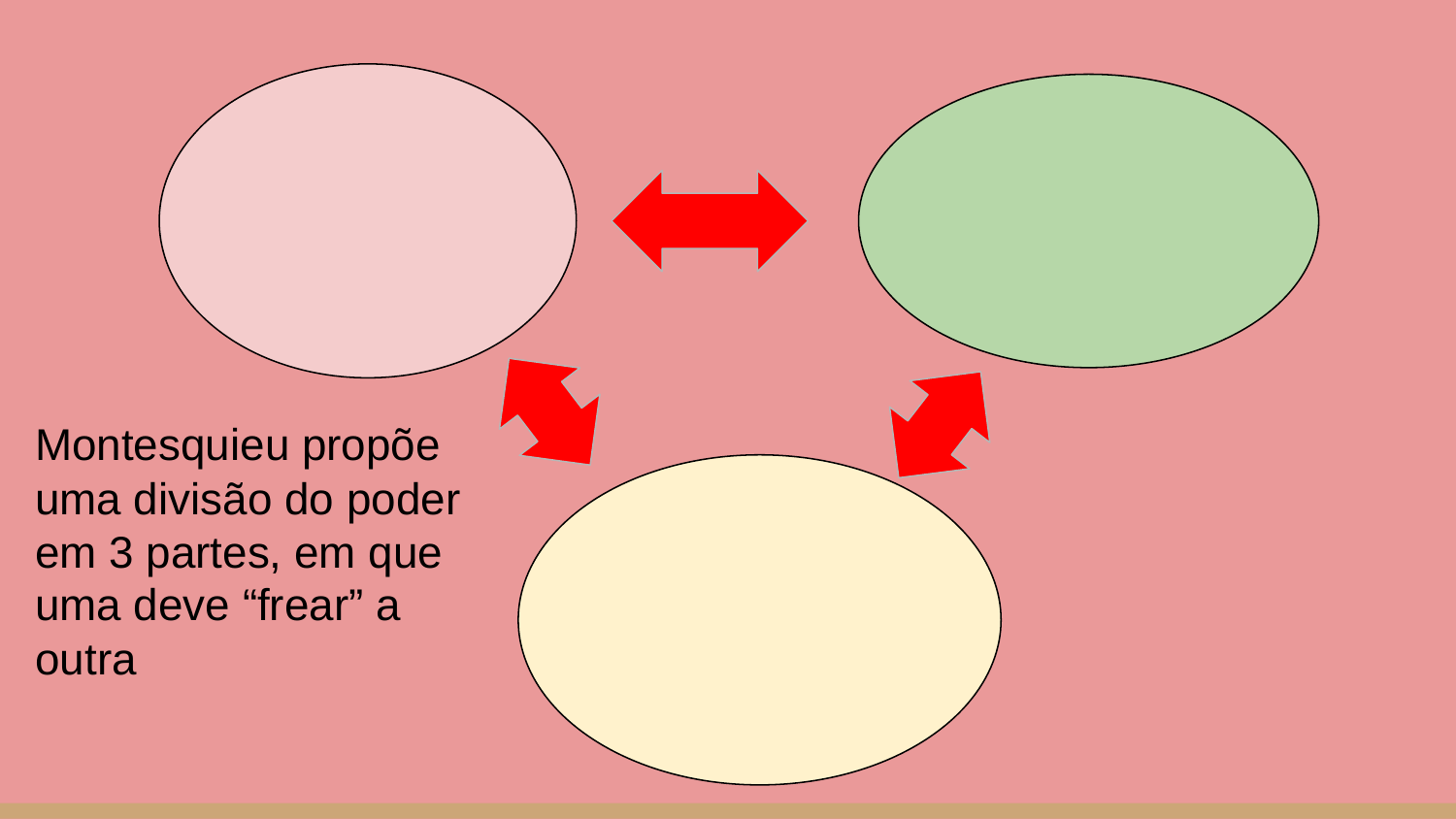

Montesquieu propõe uma divisão do poder em 3 partes, em que uma deve “frear” a outra